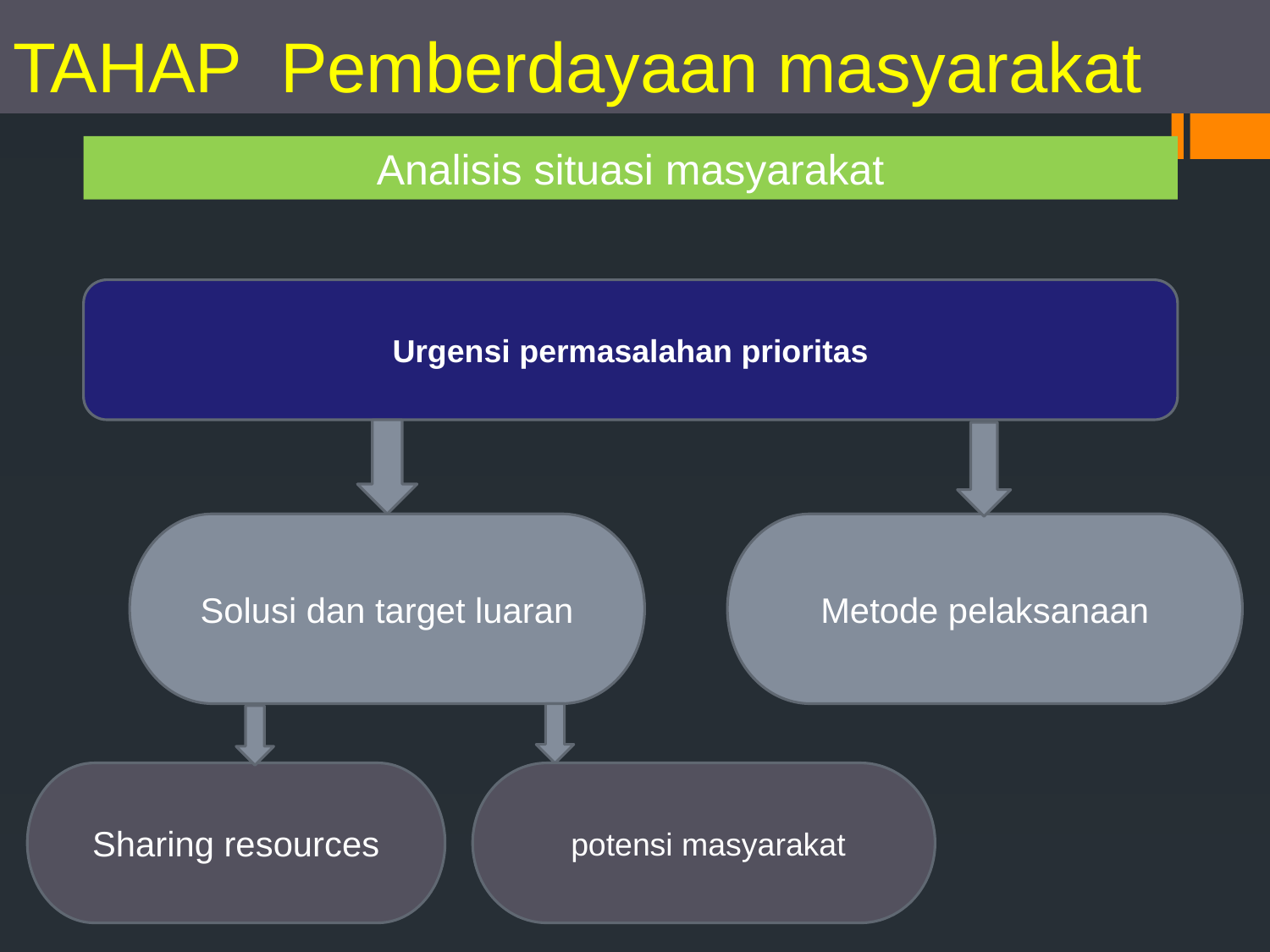

# TAHAP  Pemberdayaan masyarakat
Analisis situasi masyarakat
Urgensi permasalahan prioritas

Solusi dan target luaran
Metode pelaksanaan

Sharing resources
 potensi masyarakat